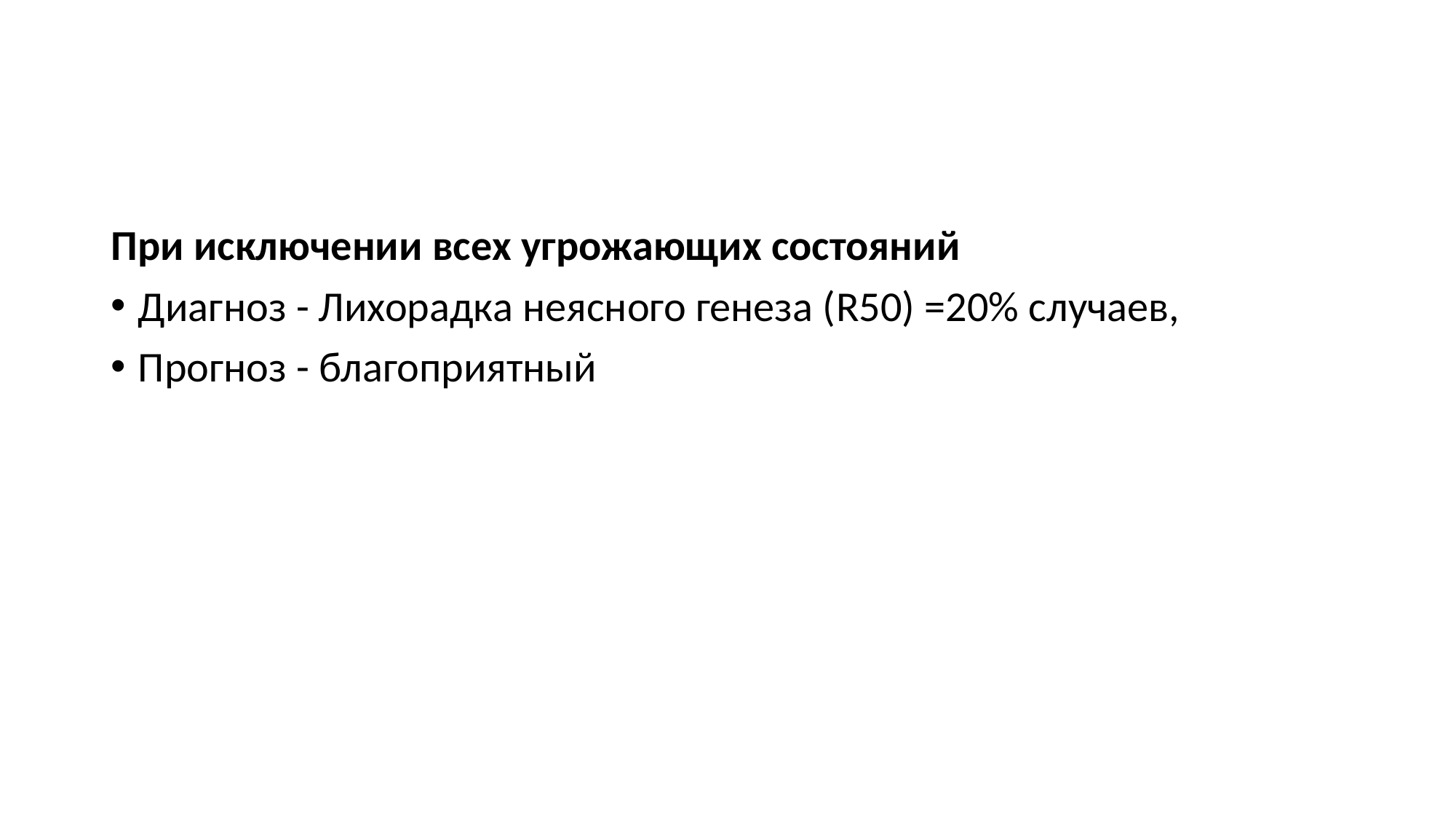

#
При исключении всех угрожающих состояний
Диагноз - Лихорадка неясного генеза (R50) =20% случаев,
Прогноз - благоприятный